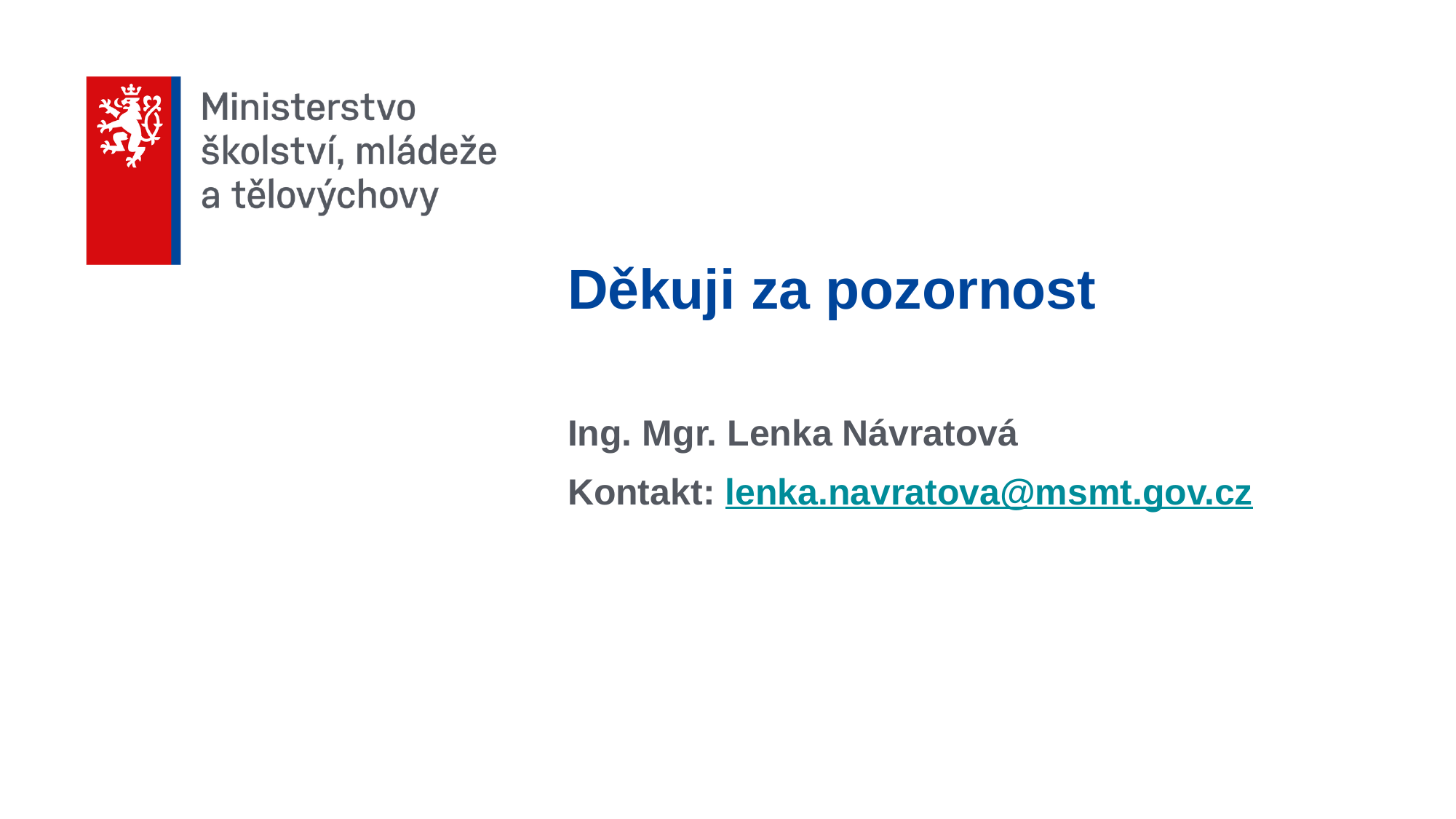

# Děkuji za pozornost
Ing. Mgr. Lenka Návratová
Kontakt: lenka.navratova@msmt.gov.cz